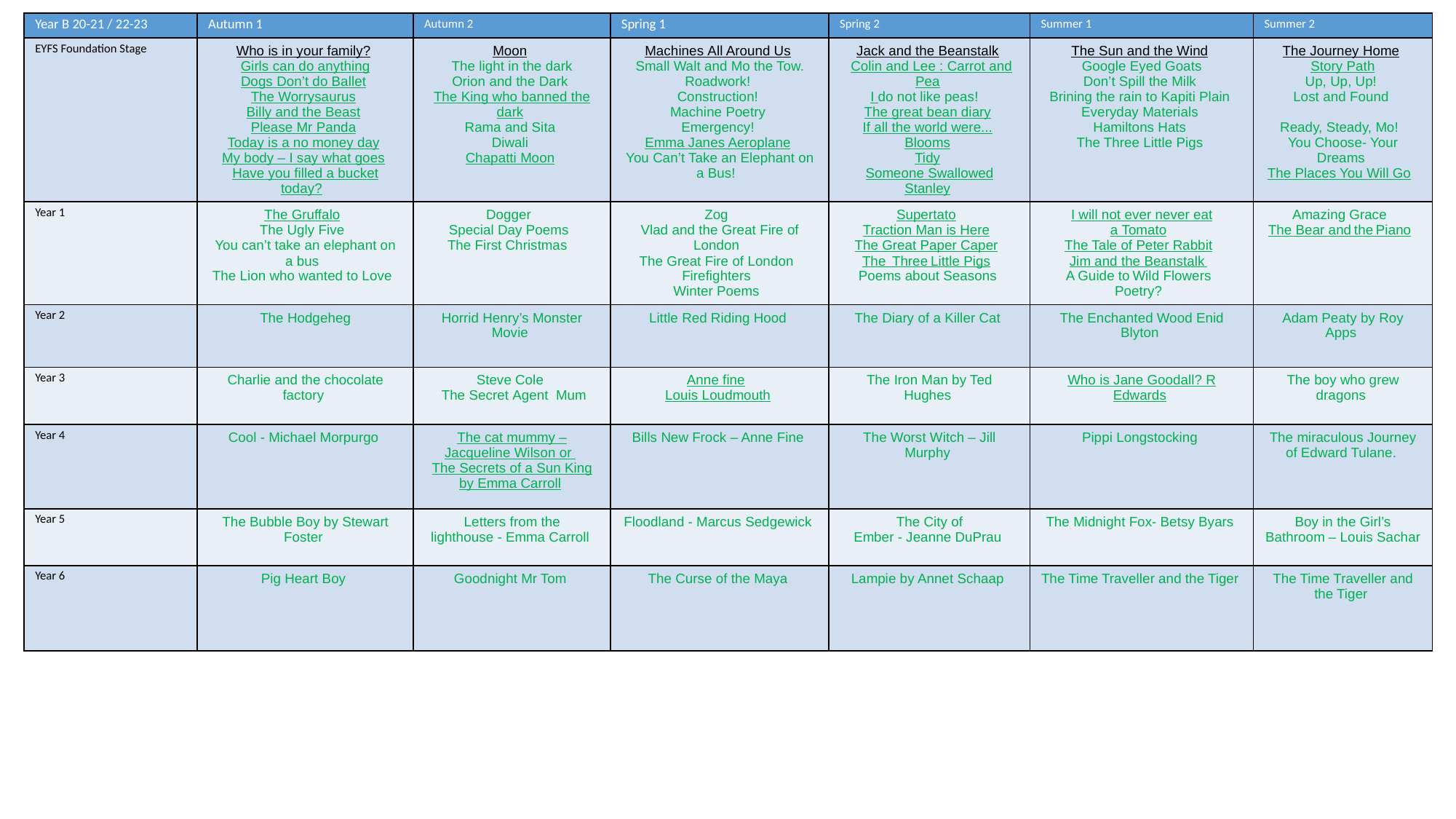

| Year B 20-21 / 22-23 | Autumn 1 | Autumn 2 | Spring 1 | Spring 2 | Summer 1 | Summer 2 |
| --- | --- | --- | --- | --- | --- | --- |
| EYFS Foundation Stage | Who is in your family?   Girls can do anything  Dogs Don’t do Ballet  The Worrysaurus  Billy and the Beast  Please Mr Panda  Today is a no money day  My body – I say what goes  Have you filled a bucket today? | Moon   The light in the dark  Orion and the Dark  The King who banned the dark  Rama and Sita  Diwali  Chapatti Moon | Machines All Around Us   Small Walt and Mo the Tow.  Roadwork!  Construction!  Machine Poetry  Emergency!  Emma Janes Aeroplane  You Can’t Take an Elephant on a Bus! | Jack and the Beanstalk​   Colin and Lee : Carrot and Pea  I do not like peas!  ​  The great bean diary  If all the world were...  Blooms  Tidy  Someone Swallowed Stanley | The Sun and the Wind   Google Eyed Goats  Don’t Spill the Milk  Brining the rain to Kapiti Plain  Everyday Materials  Hamiltons Hats  The Three Little Pigs | The Journey Home   Story Path  Up, Up, Up!  Lost and Found  ​  Ready, Steady, Mo!   You Choose- Your Dreams  The Places You Will Go |
| Year 1 | The Gruffalo   The Ugly Five   You can’t take an elephant on a bus   The Lion who wanted to Love | Dogger   Special Day Poems   The First Christmas | Zog   Vlad and the Great Fire of London   The Great Fire of London   Firefighters   Winter Poems | Supertato   Traction Man is Here   The Great Paper Caper   The  Three Little Pigs    Poems about Seasons | I will not ever never eat a Tomato   The Tale of Peter Rabbit   Jim and the Beanstalk    A Guide to Wild Flowers   Poetry? | Amazing Grace   The Bear and the Piano |
| Year 2 | The Hodgeheg | Horrid Henry’s Monster Movie | Little Red Riding Hood | The Diary of a Killer Cat | The Enchanted Wood Enid Blyton | Adam Peaty by Roy Apps |
| Year 3 | Charlie and the chocolate factory | Steve Cole   The Secret Agent  Mum | Anne fine   Louis Loudmouth | The Iron Man by Ted Hughes | Who is Jane Goodall? R Edwards | The boy who grew dragons |
| Year 4 | Cool - Michael Morpurgo | The cat mummy – Jacqueline Wilson or   The Secrets of a Sun King by Emma Carroll | Bills New Frock – Anne Fine | The Worst Witch – Jill Murphy | Pippi Longstocking | The miraculous Journey of Edward Tulane. |
| Year 5 | The Bubble Boy by Stewart Foster | Letters from the lighthouse - Emma Carroll | Floodland - Marcus Sedgewick | The City of Ember - Jeanne DuPrau | The Midnight Fox- Betsy Byars | Boy in the Girl’s Bathroom – Louis Sachar |
| Year 6 | Pig Heart Boy | Goodnight Mr Tom | The Curse of the Maya | Lampie by Annet Schaap | The Time Traveller and the Tiger | The Time Traveller and the Tiger |